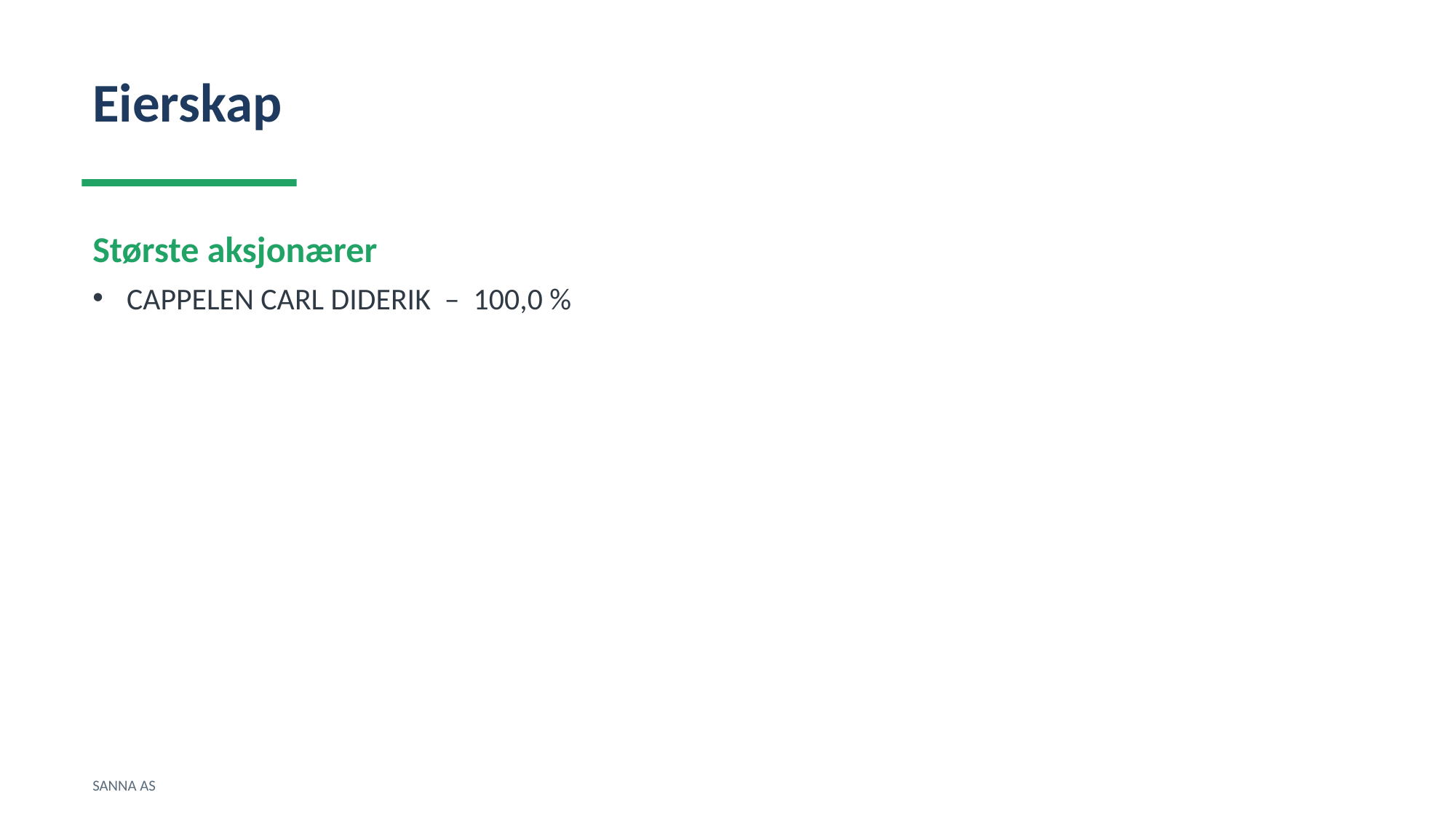

Eierskap

Største aksjonærer
CAPPELEN CARL DIDERIK  –  100,0 %
SANNA AS